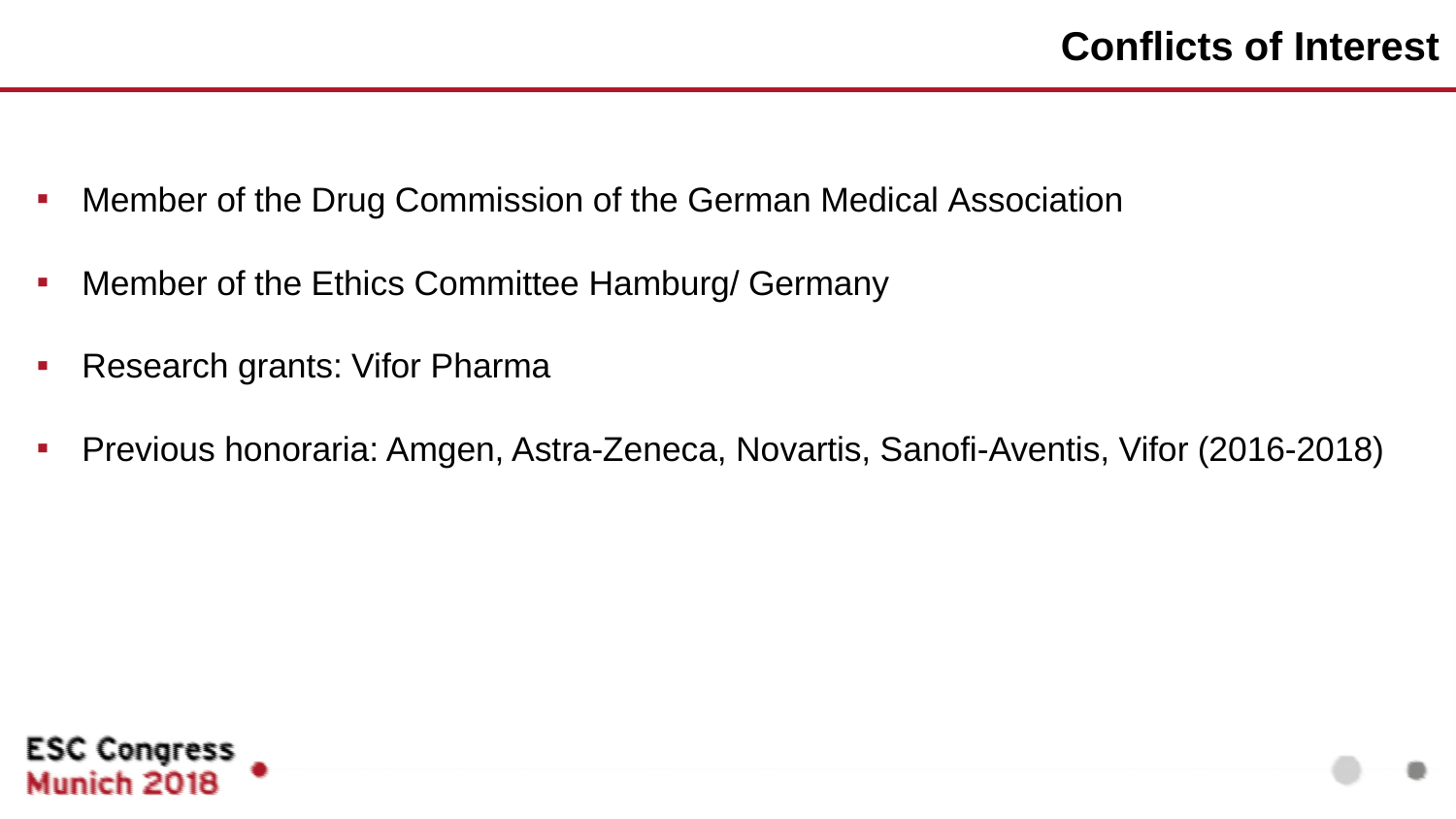

# Conflicts of Interest

Member of the Drug Commission of the German Medical Association

Member of the Ethics Committee Hamburg/ Germany

Research grants: Vifor Pharma

Previous honoraria: Amgen, Astra-Zeneca, Novartis, Sanofi-Aventis, Vifor (2016-2018)